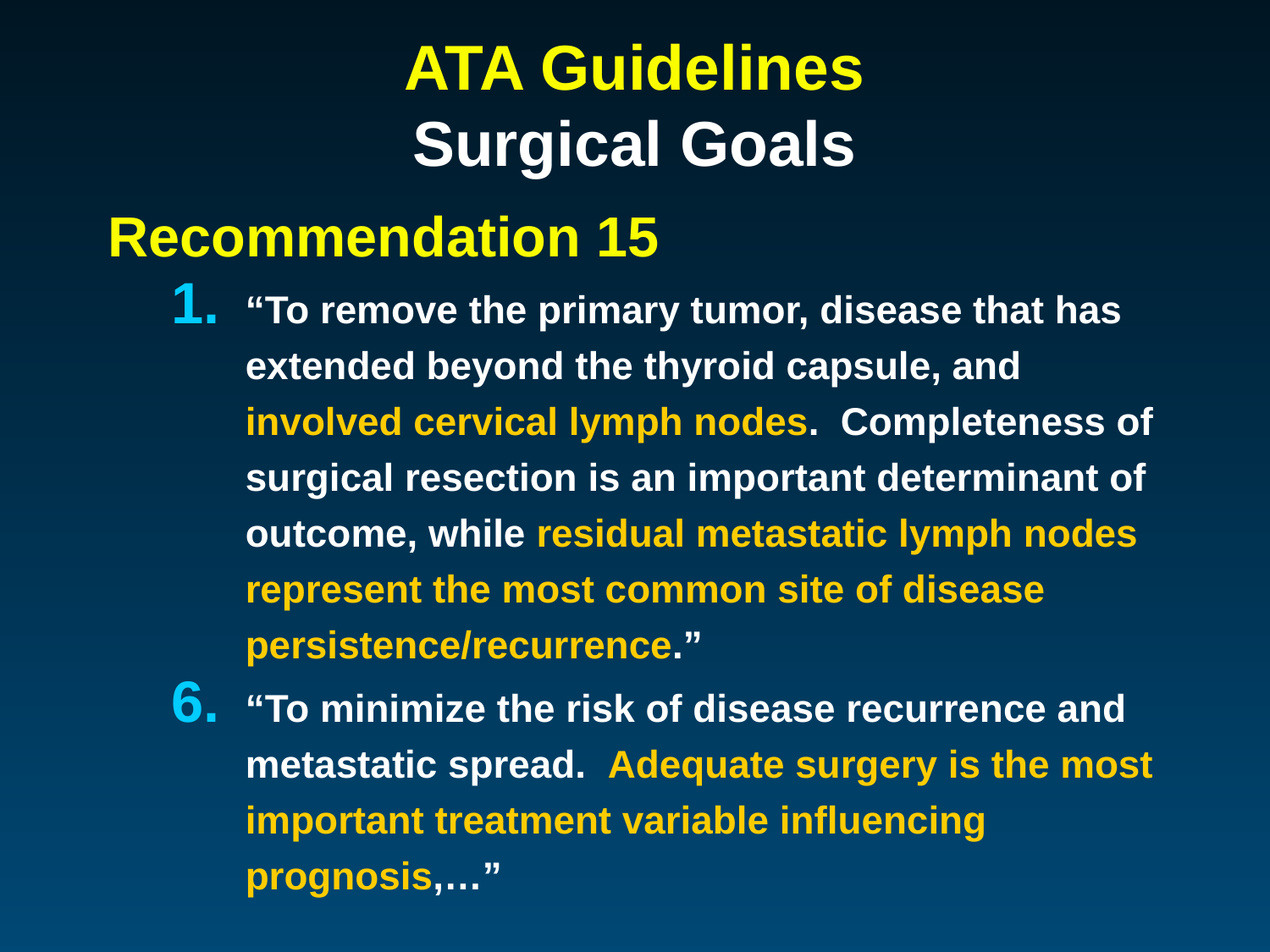

# ATA Guidelines Surgical Goals
Recommendation 15
“To remove the primary tumor, disease that has extended beyond the thyroid capsule, and involved cervical lymph nodes.  Completeness of surgical resection is an important determinant of outcome, while residual metastatic lymph nodes represent the most common site of disease persistence/recurrence.”
“To minimize the risk of disease recurrence and metastatic spread.  Adequate surgery is the most important treatment variable influencing prognosis,…”